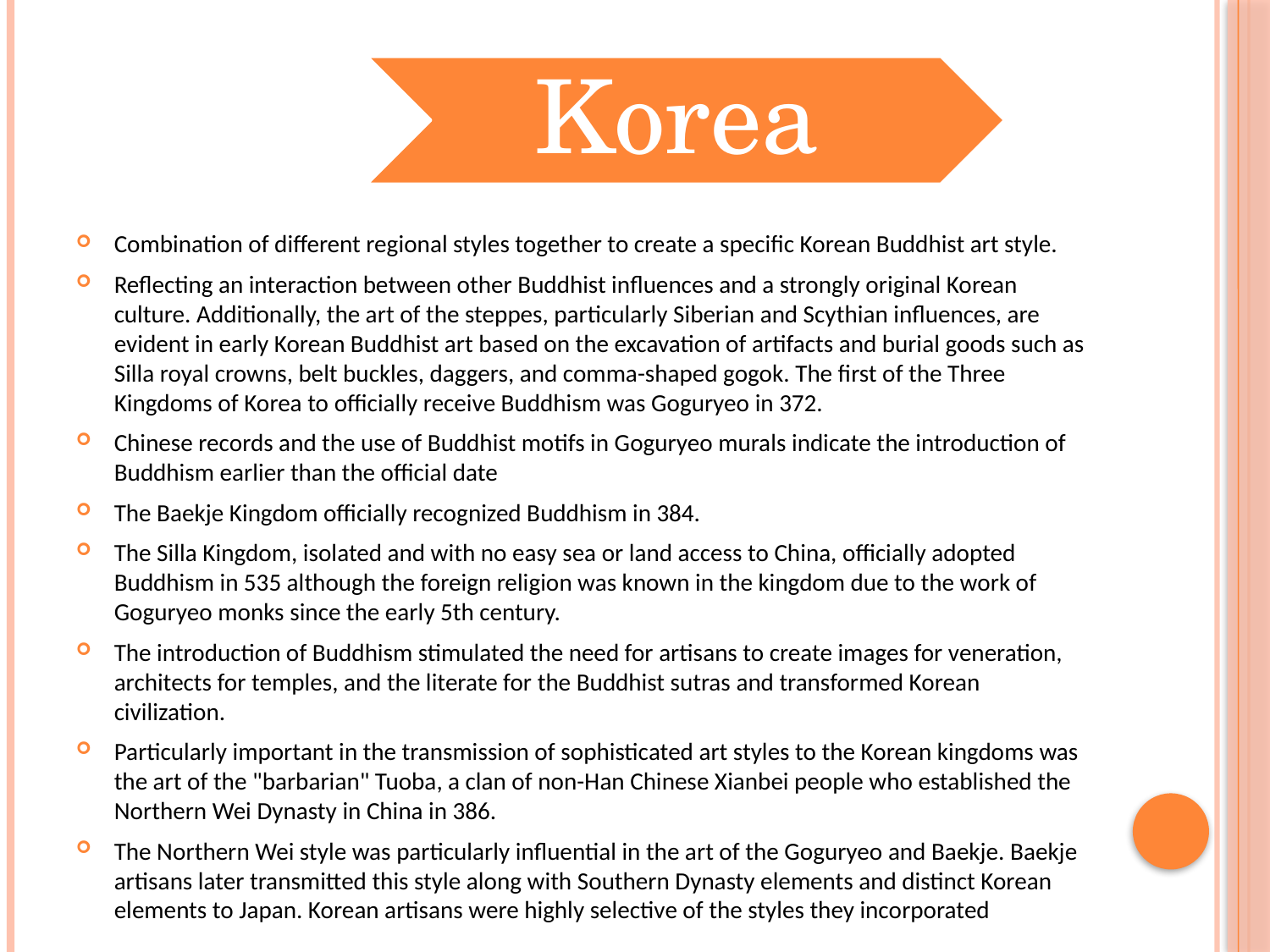

Korea
Combination of different regional styles together to create a specific Korean Buddhist art style.
Reflecting an interaction between other Buddhist influences and a strongly original Korean culture. Additionally, the art of the steppes, particularly Siberian and Scythian influences, are evident in early Korean Buddhist art based on the excavation of artifacts and burial goods such as Silla royal crowns, belt buckles, daggers, and comma-shaped gogok. The first of the Three Kingdoms of Korea to officially receive Buddhism was Goguryeo in 372.
Chinese records and the use of Buddhist motifs in Goguryeo murals indicate the introduction of Buddhism earlier than the official date
The Baekje Kingdom officially recognized Buddhism in 384.
The Silla Kingdom, isolated and with no easy sea or land access to China, officially adopted Buddhism in 535 although the foreign religion was known in the kingdom due to the work of Goguryeo monks since the early 5th century.
The introduction of Buddhism stimulated the need for artisans to create images for veneration, architects for temples, and the literate for the Buddhist sutras and transformed Korean civilization.
Particularly important in the transmission of sophisticated art styles to the Korean kingdoms was the art of the "barbarian" Tuoba, a clan of non-Han Chinese Xianbei people who established the Northern Wei Dynasty in China in 386.
The Northern Wei style was particularly influential in the art of the Goguryeo and Baekje. Baekje artisans later transmitted this style along with Southern Dynasty elements and distinct Korean elements to Japan. Korean artisans were highly selective of the styles they incorporated